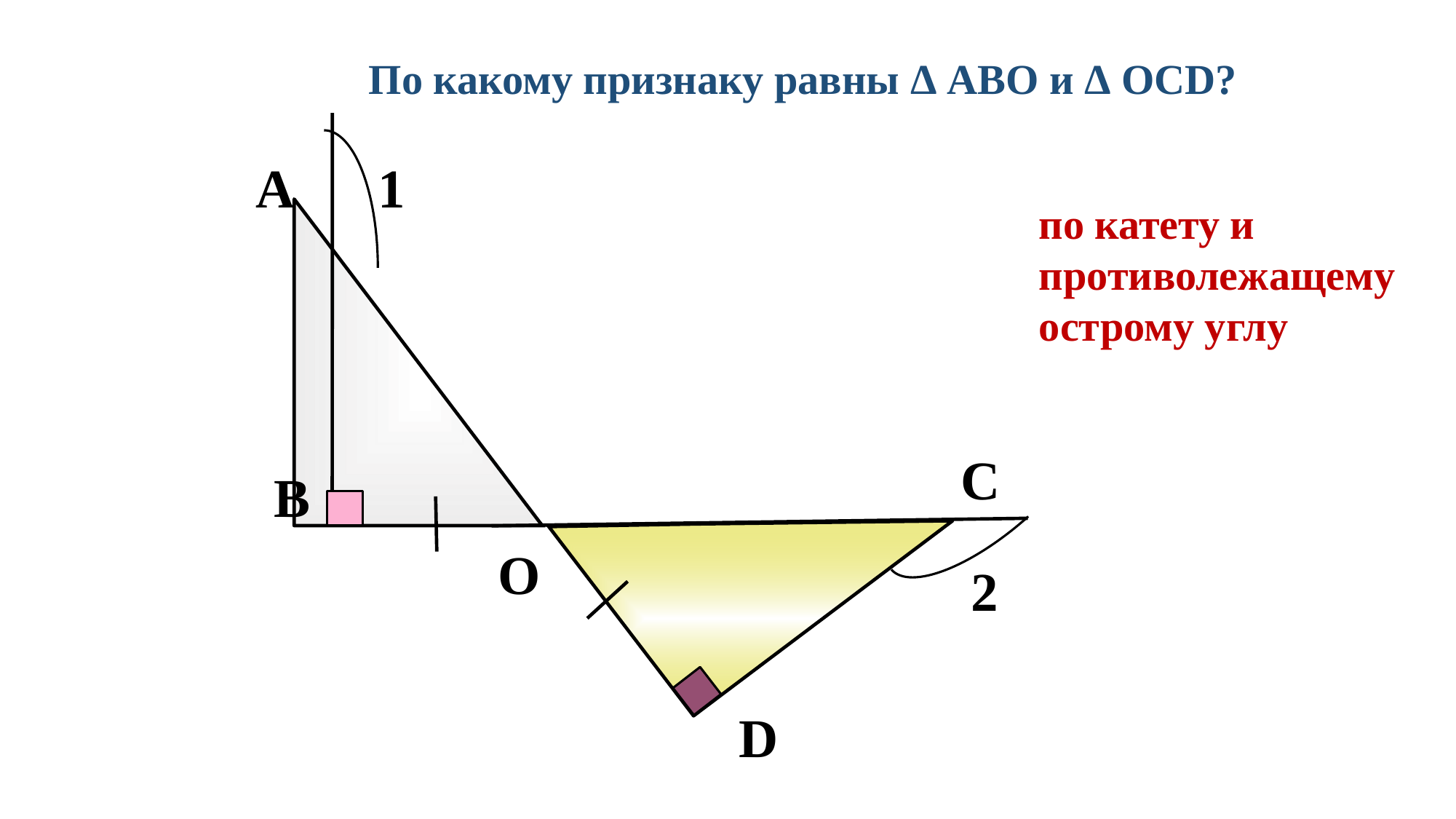

По какому признаку равны Δ АВO и Δ OСD?

А
1
по катету и противолежащему острому углу

С
В

О
2

D